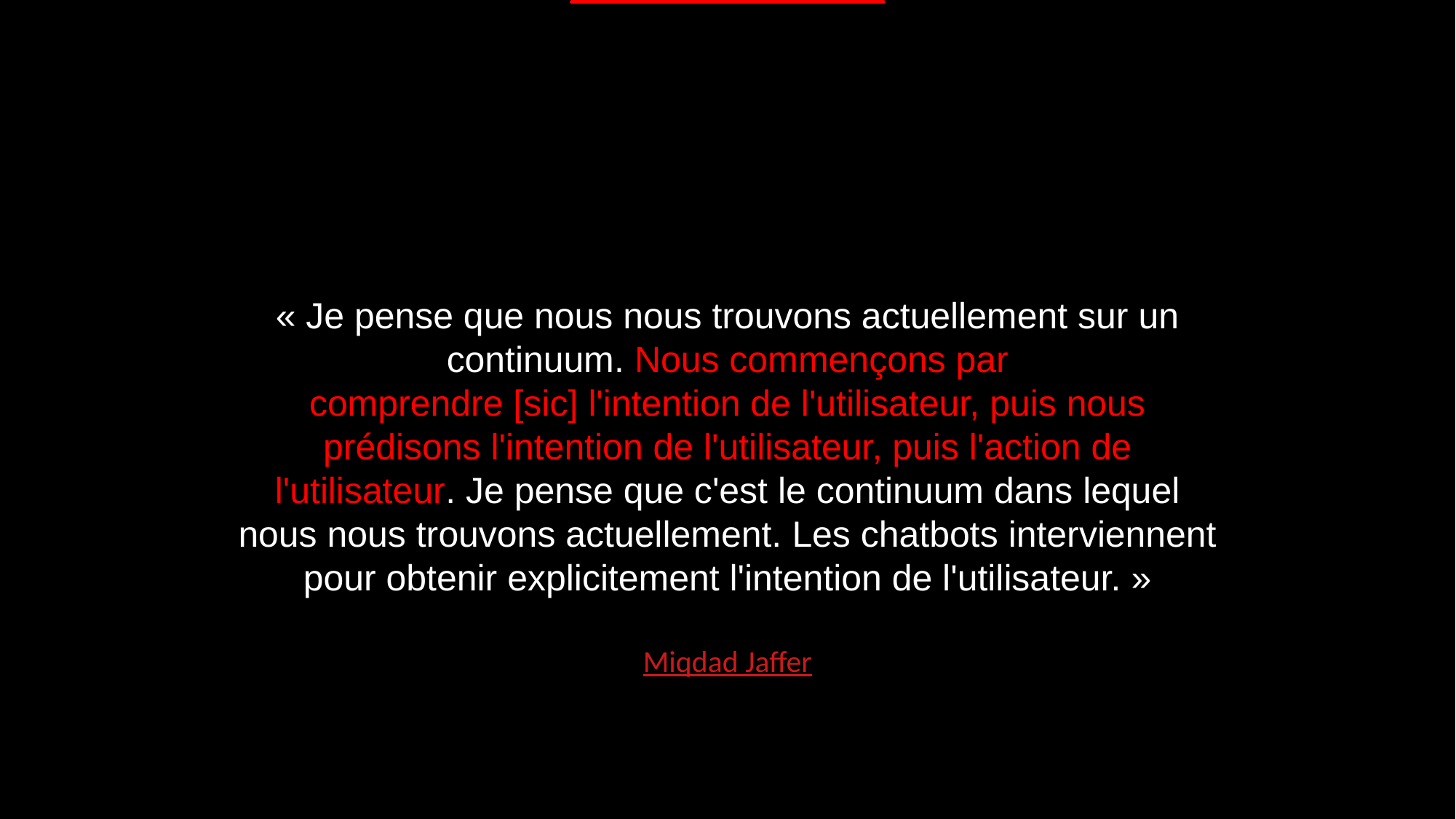

« Je pense que nous nous trouvons actuellement sur un continuum. Nous commençons par comprendre [sic] l'intention de l'utilisateur, puis nous prédisons l'intention de l'utilisateur, puis l'action de l'utilisateur. Je pense que c'est le continuum dans lequel nous nous trouvons actuellement. Les chatbots interviennent pour obtenir explicitement l'intention de l'utilisateur. »

Miqdad Jaffer